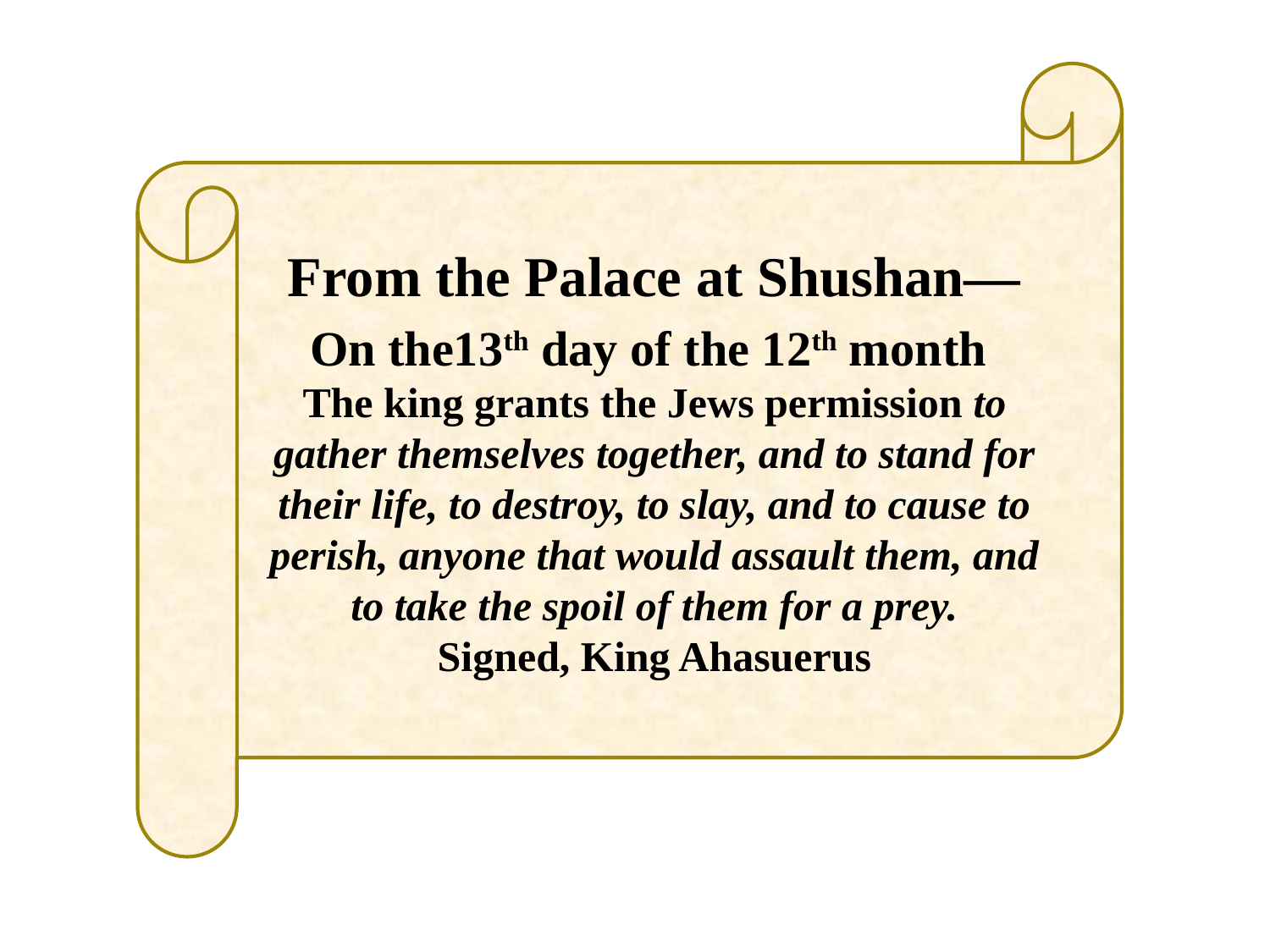

From the Palace at Shushan—

On the13th day of the 12th month
The king grants the Jews permission to gather themselves together, and to stand for their life, to destroy, to slay, and to cause to perish, anyone that would assault them, and to take the spoil of them for a prey.
Signed, King Ahasuerus